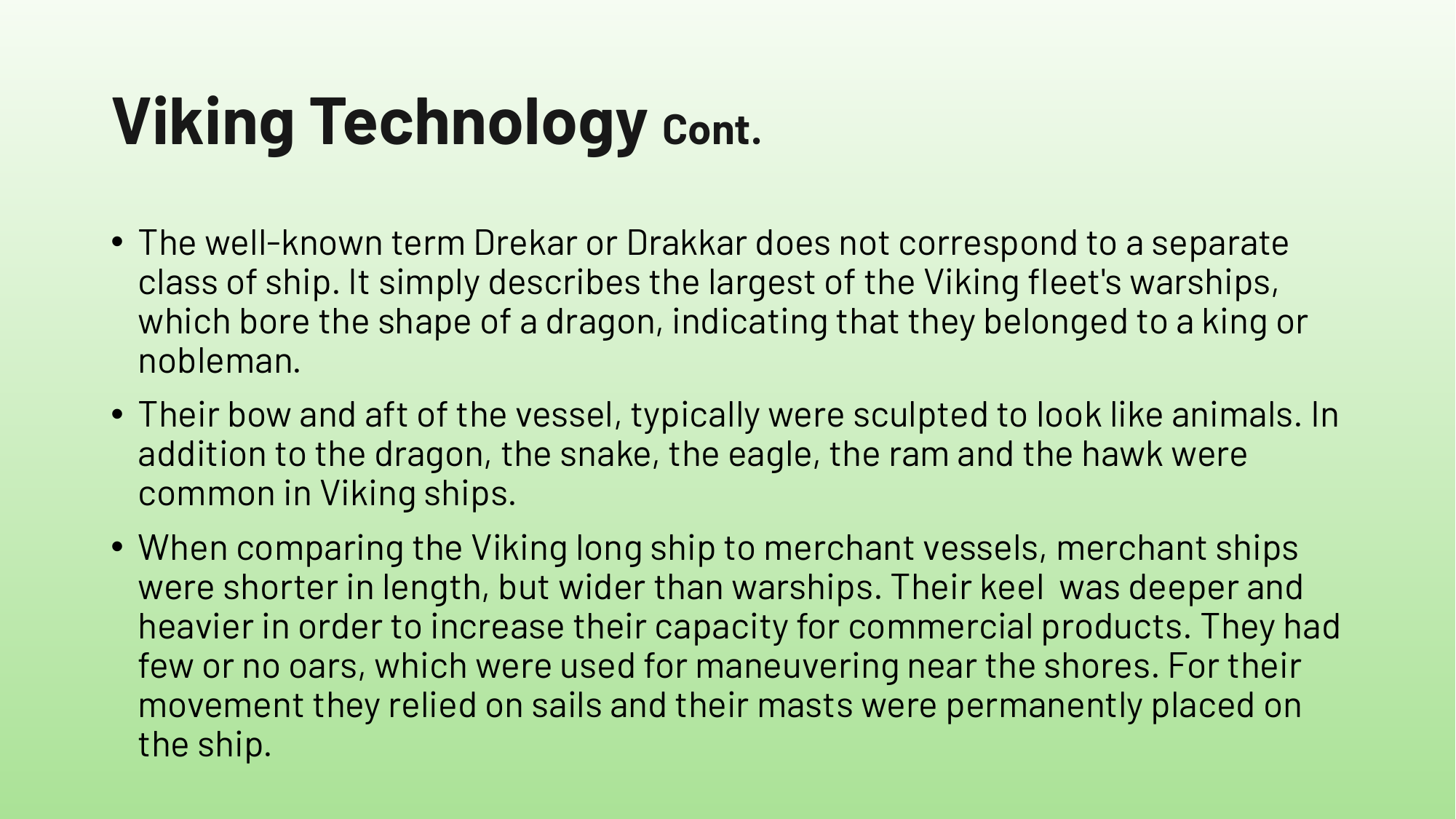

# Viking Technology Cont.
The well-known term Drekar or Drakkar does not correspond to a separate class of ship. It simply describes the largest of the Viking fleet's warships, which bore the shape of a dragon, indicating that they belonged to a king or nobleman.
Their bow and aft of the vessel, typically were sculpted to look like animals. In addition to the dragon, the snake, the eagle, the ram and the hawk were common in Viking ships.
When comparing the Viking long ship to merchant vessels, merchant ships were shorter in length, but wider than warships. Their keel  was deeper and heavier in order to increase their capacity for commercial products. They had few or no oars, which were used for maneuvering near the shores. For their movement they relied on sails and their masts were permanently placed on the ship.